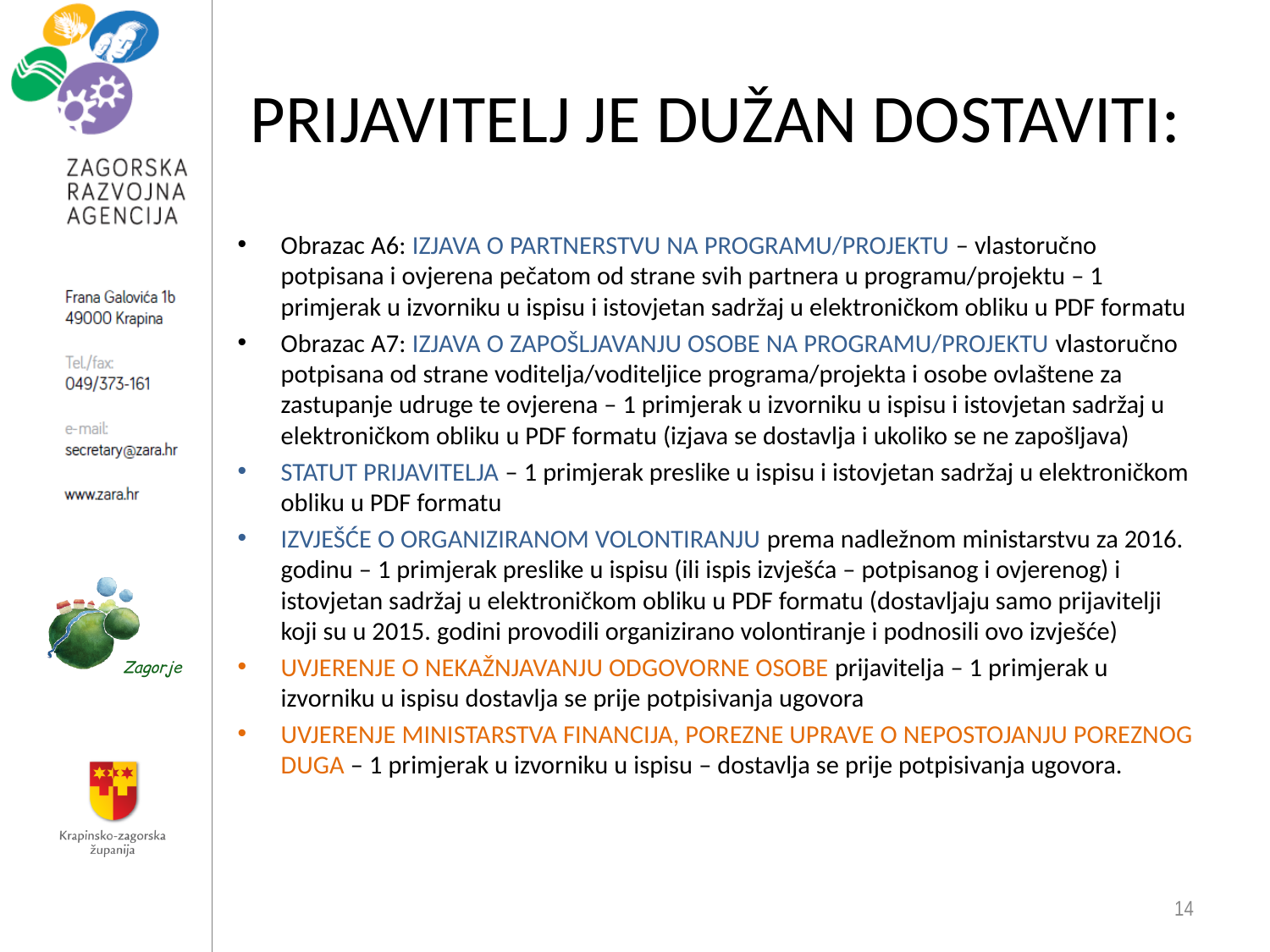

# PRIJAVITELJ JE DUŽAN DOSTAVITI:
Obrazac A6: IZJAVA O PARTNERSTVU NA PROGRAMU/PROJEKTU – vlastoručno potpisana i ovjerena pečatom od strane svih partnera u programu/projektu – 1 primjerak u izvorniku u ispisu i istovjetan sadržaj u elektroničkom obliku u PDF formatu
Obrazac A7: IZJAVA O ZAPOŠLJAVANJU OSOBE NA PROGRAMU/PROJEKTU vlastoručno potpisana od strane voditelja/voditeljice programa/projekta i osobe ovlaštene za zastupanje udruge te ovjerena – 1 primjerak u izvorniku u ispisu i istovjetan sadržaj u elektroničkom obliku u PDF formatu (izjava se dostavlja i ukoliko se ne zapošljava)
STATUT PRIJAVITELJA – 1 primjerak preslike u ispisu i istovjetan sadržaj u elektroničkom obliku u PDF formatu
IZVJEŠĆE O ORGANIZIRANOM VOLONTIRANJU prema nadležnom ministarstvu za 2016. godinu – 1 primjerak preslike u ispisu (ili ispis izvješća – potpisanog i ovjerenog) i istovjetan sadržaj u elektroničkom obliku u PDF formatu (dostavljaju samo prijavitelji koji su u 2015. godini provodili organizirano volontiranje i podnosili ovo izvješće)
UVJERENJE O NEKAŽNJAVANJU ODGOVORNE OSOBE prijavitelja – 1 primjerak u izvorniku u ispisu dostavlja se prije potpisivanja ugovora
UVJERENJE MINISTARSTVA FINANCIJA, POREZNE UPRAVE O NEPOSTOJANJU POREZNOG DUGA – 1 primjerak u izvorniku u ispisu – dostavlja se prije potpisivanja ugovora.

14